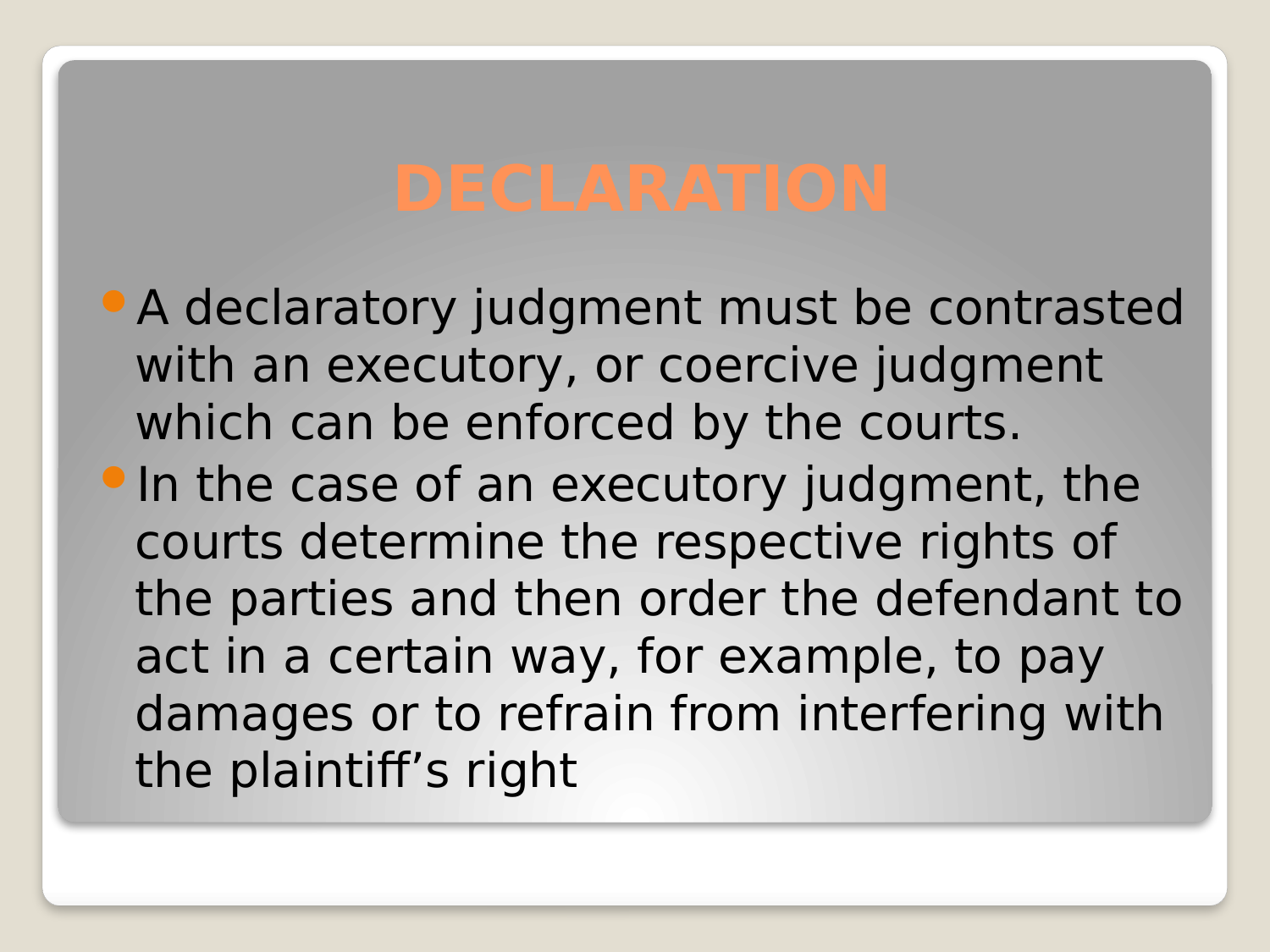

# DECLARATION
A declaratory judgment must be contrasted with an executory, or coercive judgment which can be enforced by the courts.
In the case of an executory judgment, the courts determine the respective rights of the parties and then order the defendant to act in a certain way, for example, to pay damages or to refrain from interfering with the plaintiff’s right